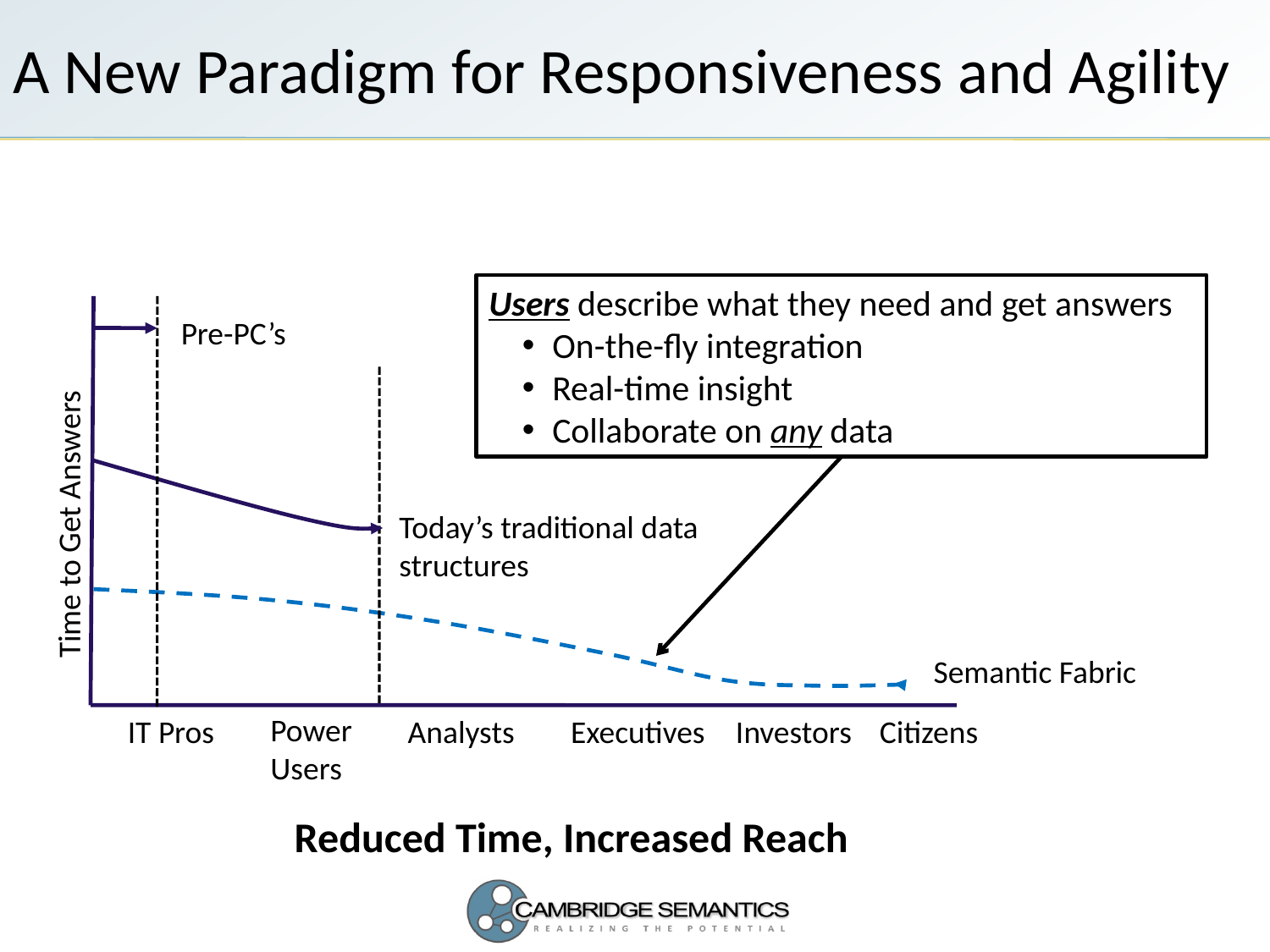

# A New Paradigm for Responsiveness and Agility
Users describe what they need and get answers
On-the-fly integration
Real-time insight
Collaborate on any data
Pre-PC’s

Today’s traditional data
structures
Time to Get Answers

Semantic Fabric
Power
Users
IT Pros
Analysts
Executives
Investors
Citizens
Reduced Time, Increased Reach